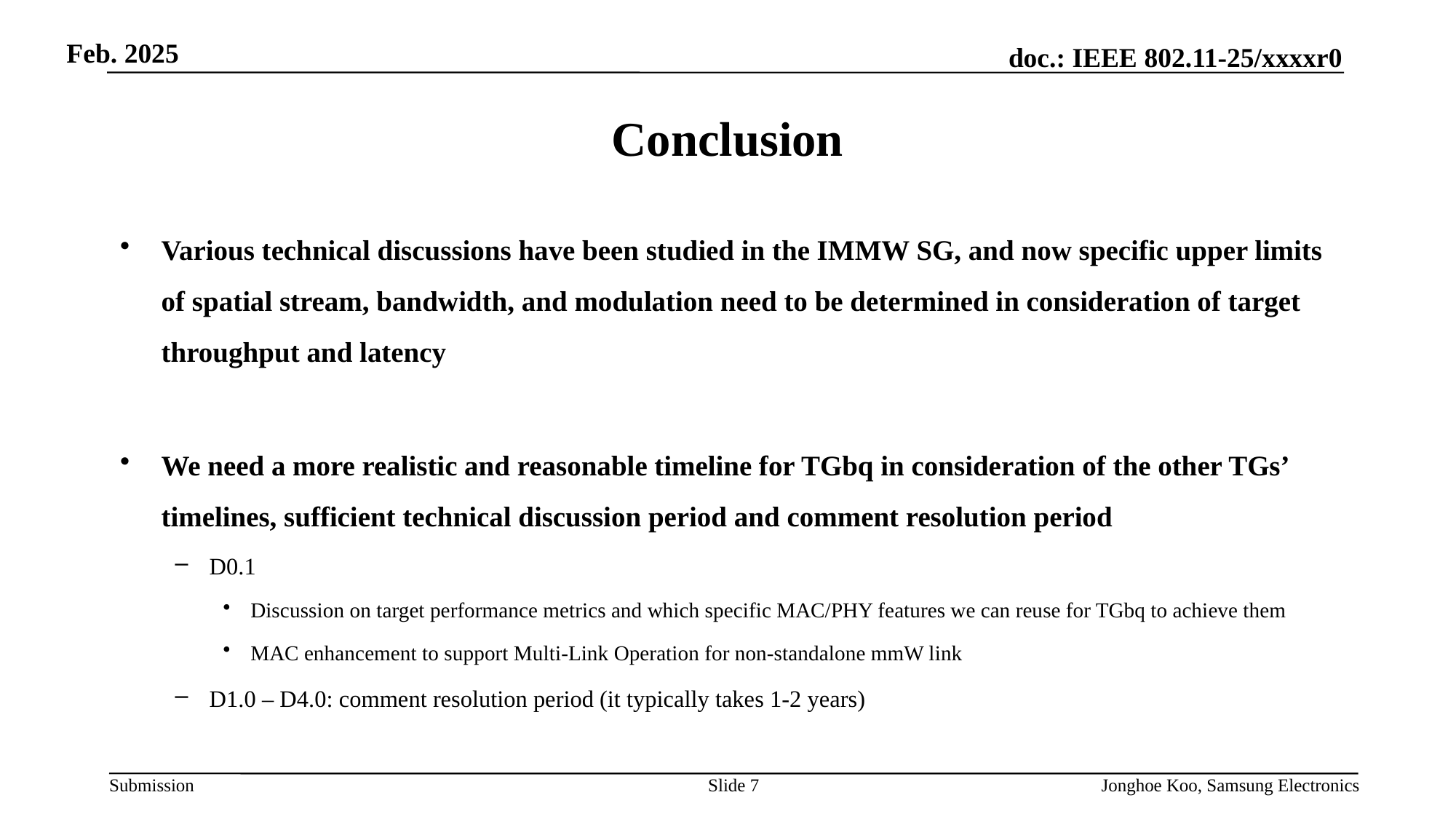

# Conclusion
Various technical discussions have been studied in the IMMW SG, and now specific upper limits of spatial stream, bandwidth, and modulation need to be determined in consideration of target throughput and latency

We need a more realistic and reasonable timeline for TGbq in consideration of the other TGs’ timelines, sufficient technical discussion period and comment resolution period
D0.1
Discussion on target performance metrics and which specific MAC/PHY features we can reuse for TGbq to achieve them
MAC enhancement to support Multi-Link Operation for non-standalone mmW link
D1.0 – D4.0: comment resolution period (it typically takes 1-2 years)
Slide 7
Jonghoe Koo, Samsung Electronics